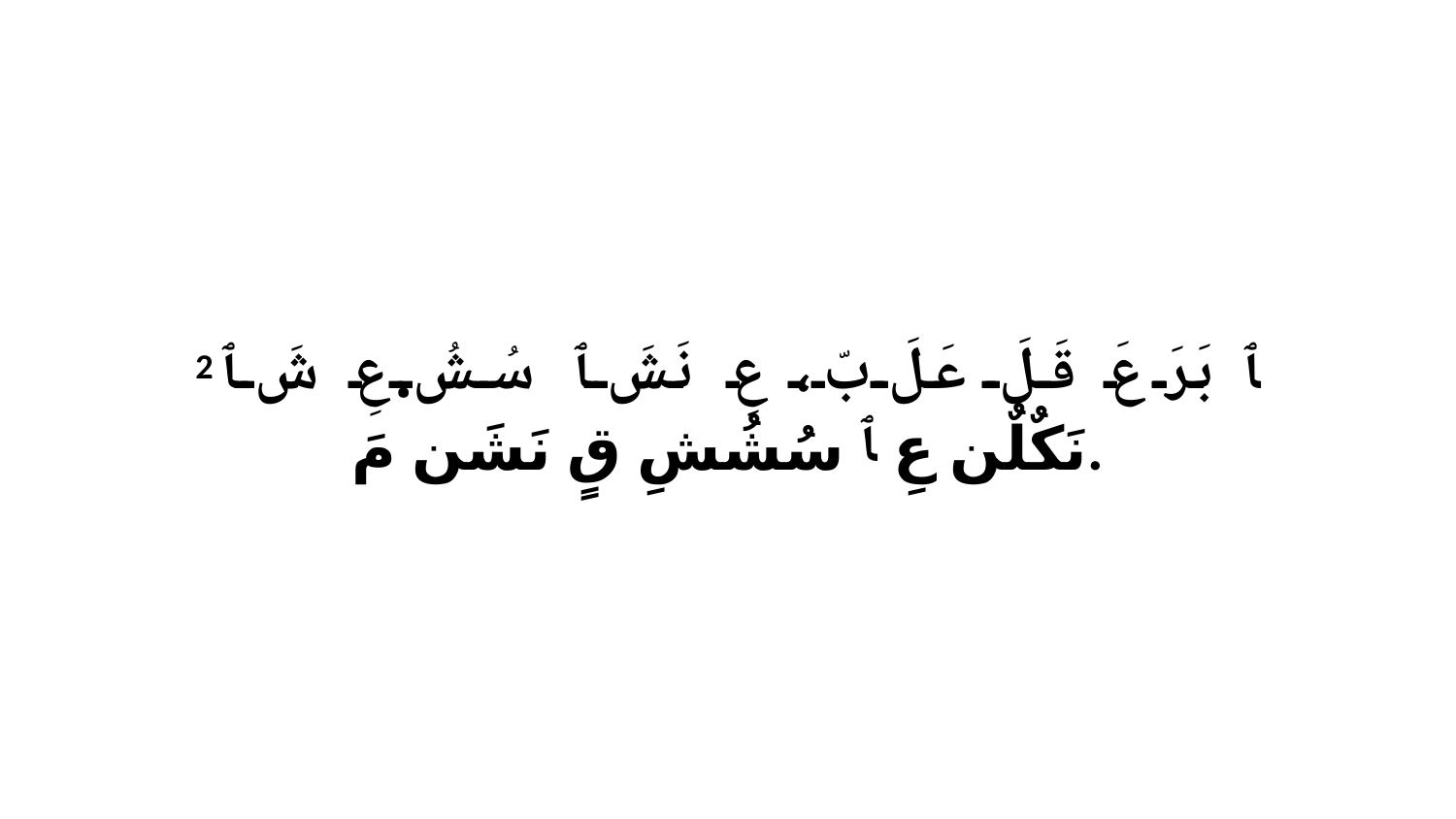

2 ﭑ بَرَ عَ قَلَ عَلَ بّ، عِ نَشَ ﭑ سُشُ.عِ شَ ﭑ نَكٌلٌن عِ ﭑ سُشُشِ قٍ نَشَن مَ.